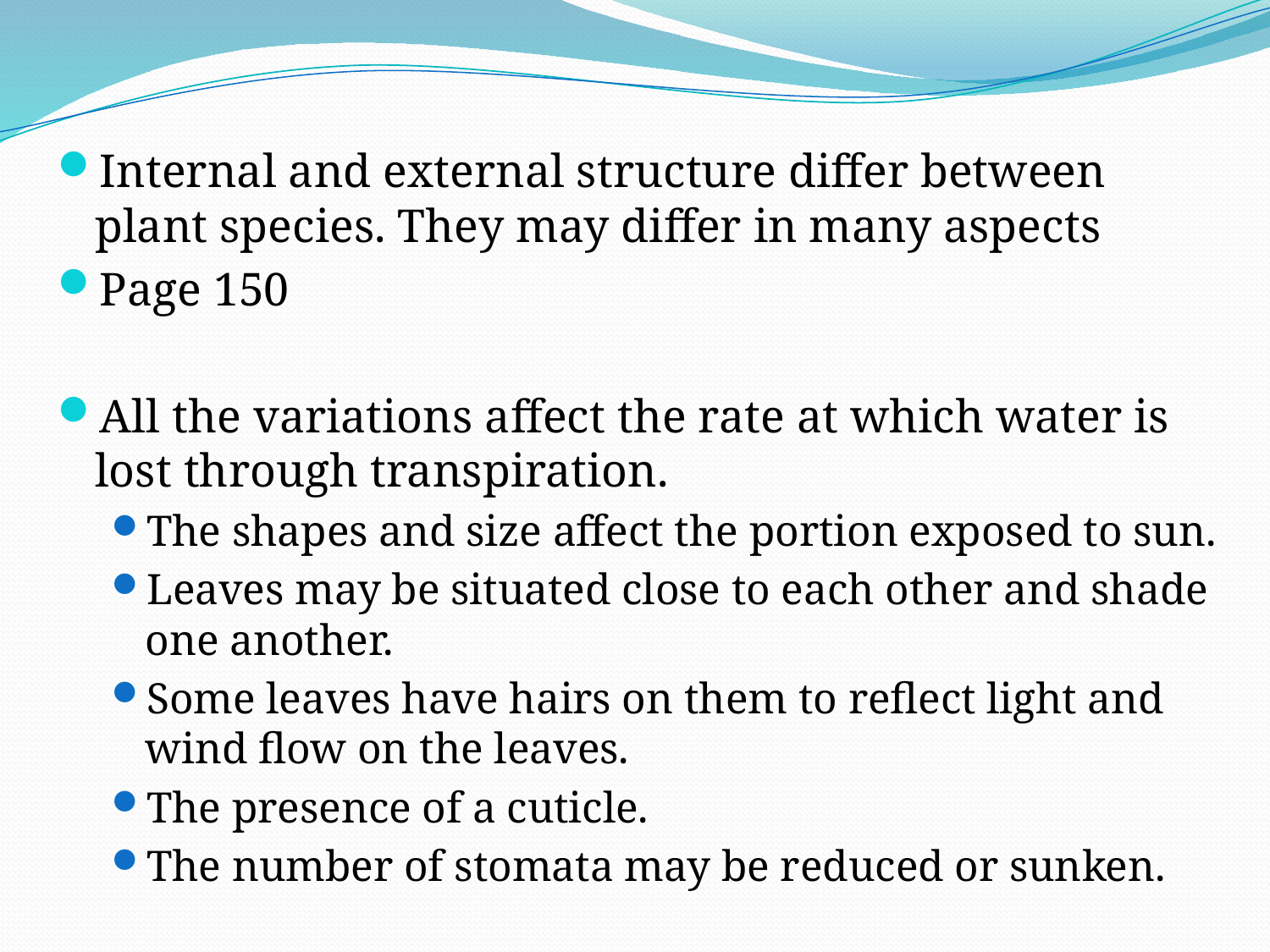

Internal and external structure differ between plant species. They may differ in many aspects
Page 150

All the variations affect the rate at which water is lost through transpiration.
The shapes and size affect the portion exposed to sun.
Leaves may be situated close to each other and shade one another.
Some leaves have hairs on them to reflect light and wind flow on the leaves.
The presence of a cuticle.
The number of stomata may be reduced or sunken.